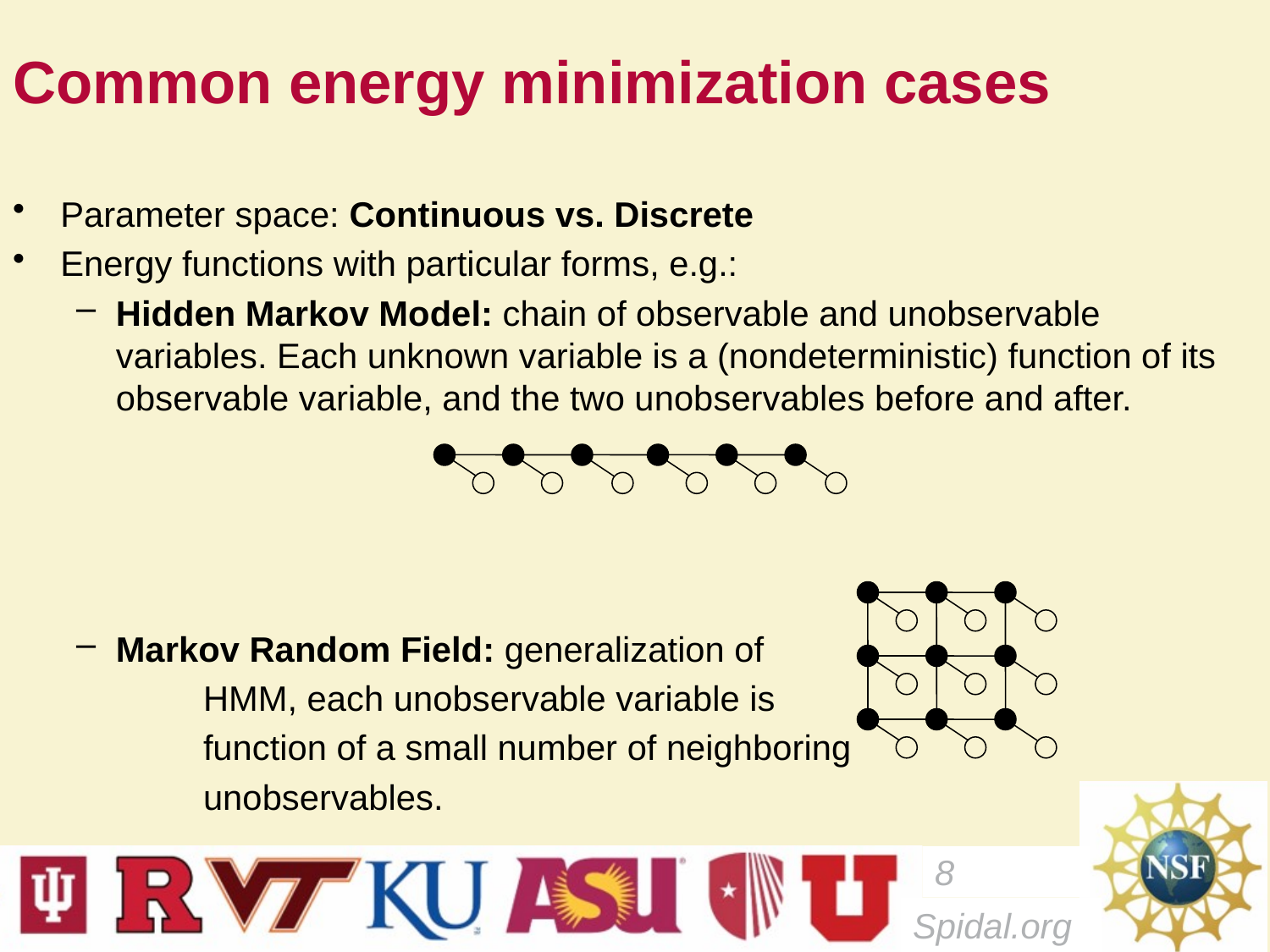

# Common energy minimization cases
Parameter space: Continuous vs. Discrete
Energy functions with particular forms, e.g.:
Hidden Markov Model: chain of observable and unobservable variables. Each unknown variable is a (nondeterministic) function of its observable variable, and the two unobservables before and after.

Markov Random Field: generalization of
	HMM, each unobservable variable is
	function of a small number of neighboring
	unobservables.